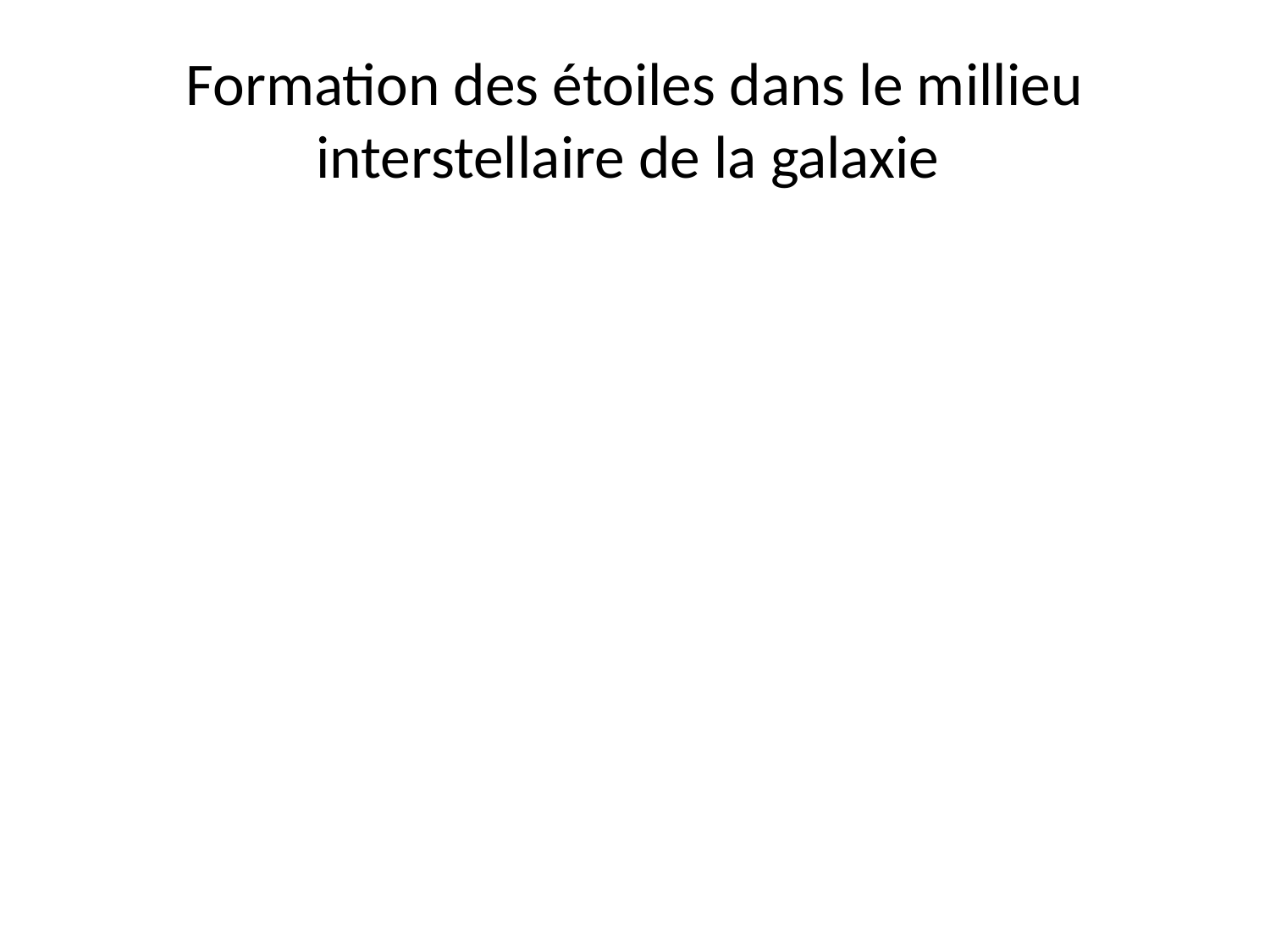

# Formation des étoiles dans le millieu interstellaire de la galaxie